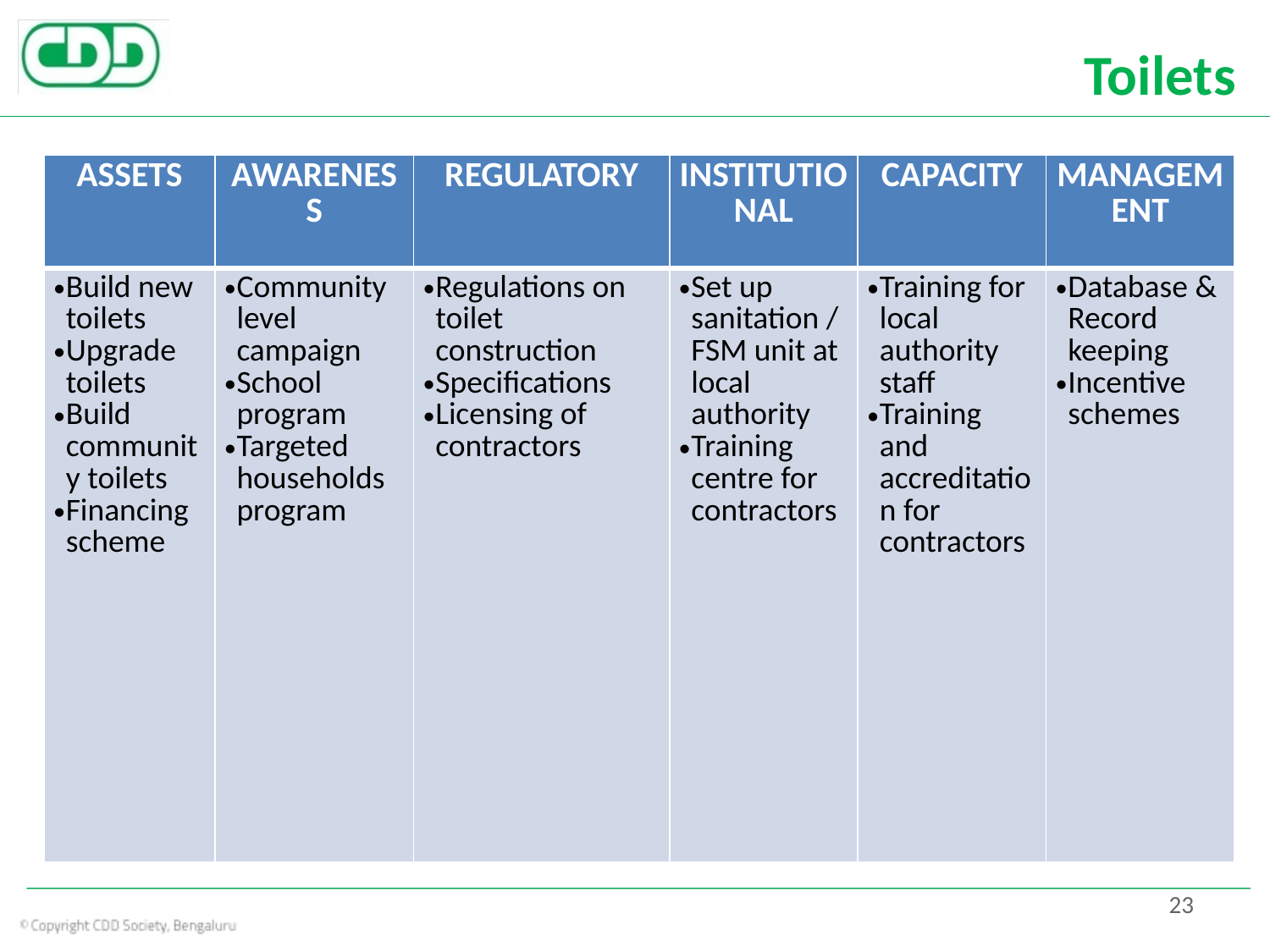

# Toilets
| ASSETS | AWARENESS | REGULATORY | INSTITUTIONAL | CAPACITY | MANAGEMENT |
| --- | --- | --- | --- | --- | --- |
| Build new toilets Upgrade toilets Build community toilets Financing scheme | Community level campaign School program Targeted households program | Regulations on toilet construction Specifications Licensing of contractors | Set up sanitation / FSM unit at local authority Training centre for contractors | Training for local authority staff Training and accreditation for contractors | Database & Record keeping Incentive schemes |
23